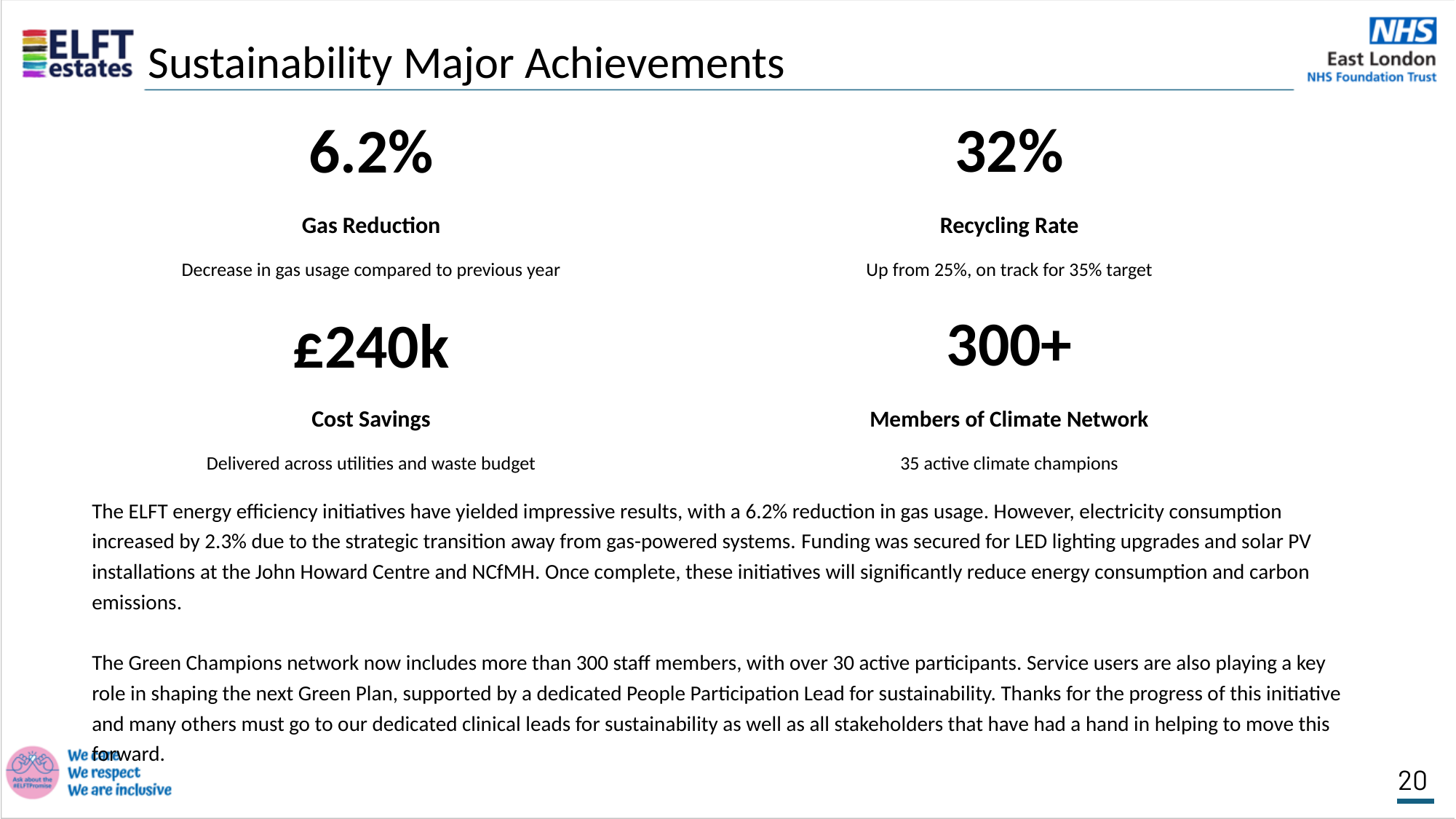

Sustainability Major Achievements
6.2%
32%
Gas Reduction
Recycling Rate
Decrease in gas usage compared to previous year
Up from 25%, on track for 35% target
300+
£240k
Cost Savings
Members of Climate Network
Delivered across utilities and waste budget
35 active climate champions
The ELFT energy efficiency initiatives have yielded impressive results, with a 6.2% reduction in gas usage. However, electricity consumption increased by 2.3% due to the strategic transition away from gas-powered systems. Funding was secured for LED lighting upgrades and solar PV installations at the John Howard Centre and NCfMH. Once complete, these initiatives will significantly reduce energy consumption and carbon emissions.

The Green Champions network now includes more than 300 staff members, with over 30 active participants. Service users are also playing a key role in shaping the next Green Plan, supported by a dedicated People Participation Lead for sustainability. Thanks for the progress of this initiative and many others must go to our dedicated clinical leads for sustainability as well as all stakeholders that have had a hand in helping to move this forward.

20